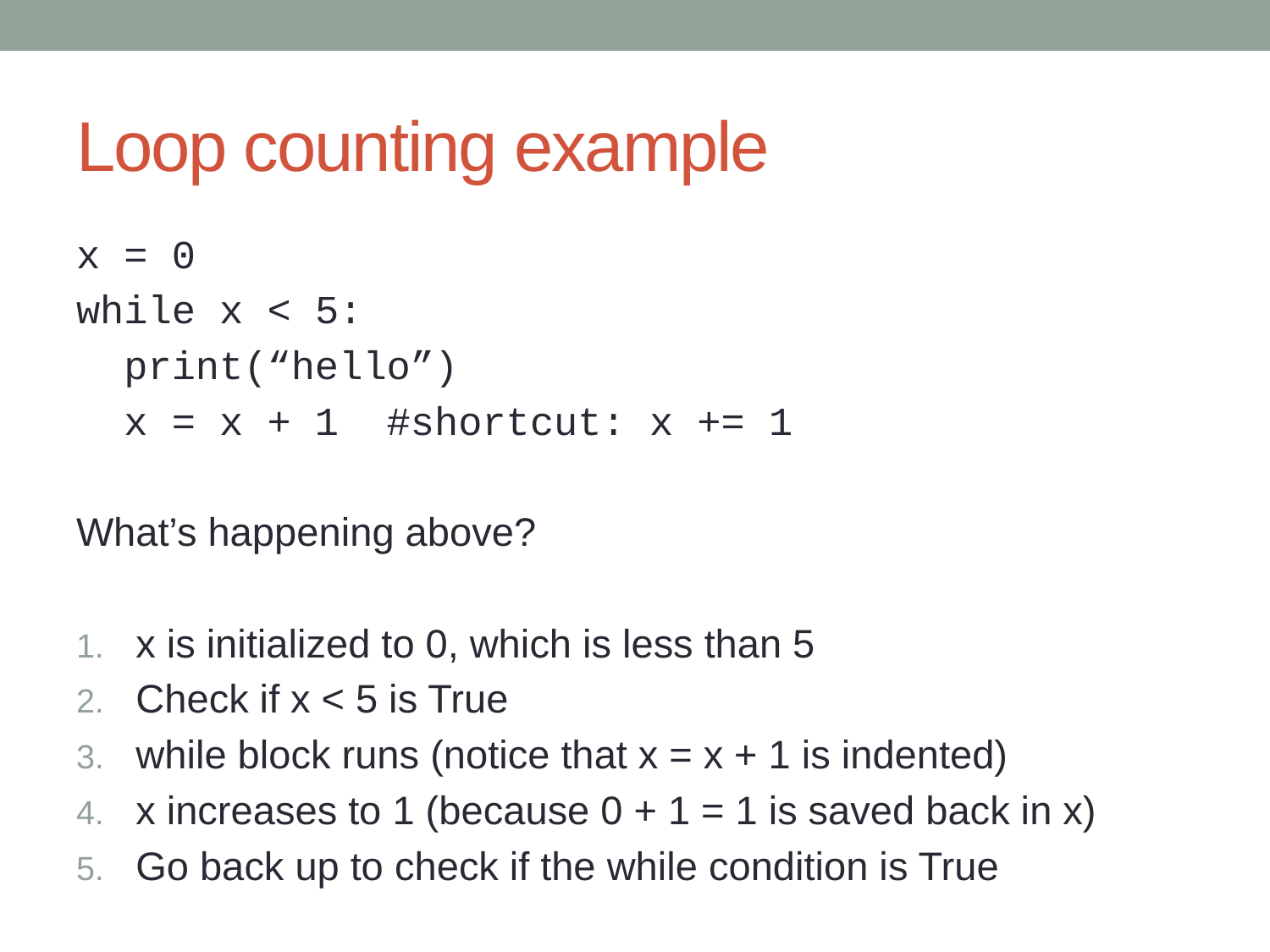

# Loop counting example
x = 0
while x < 5:
  print(“hello”)
  x = x + 1  #shortcut: x += 1

What’s happening above?

x is initialized to 0, which is less than 5
Check if x < 5 is True
while block runs (notice that x = x + 1 is indented)
x increases to 1 (because 0 + 1 = 1 is saved back in x)
Go back up to check if the while condition is True